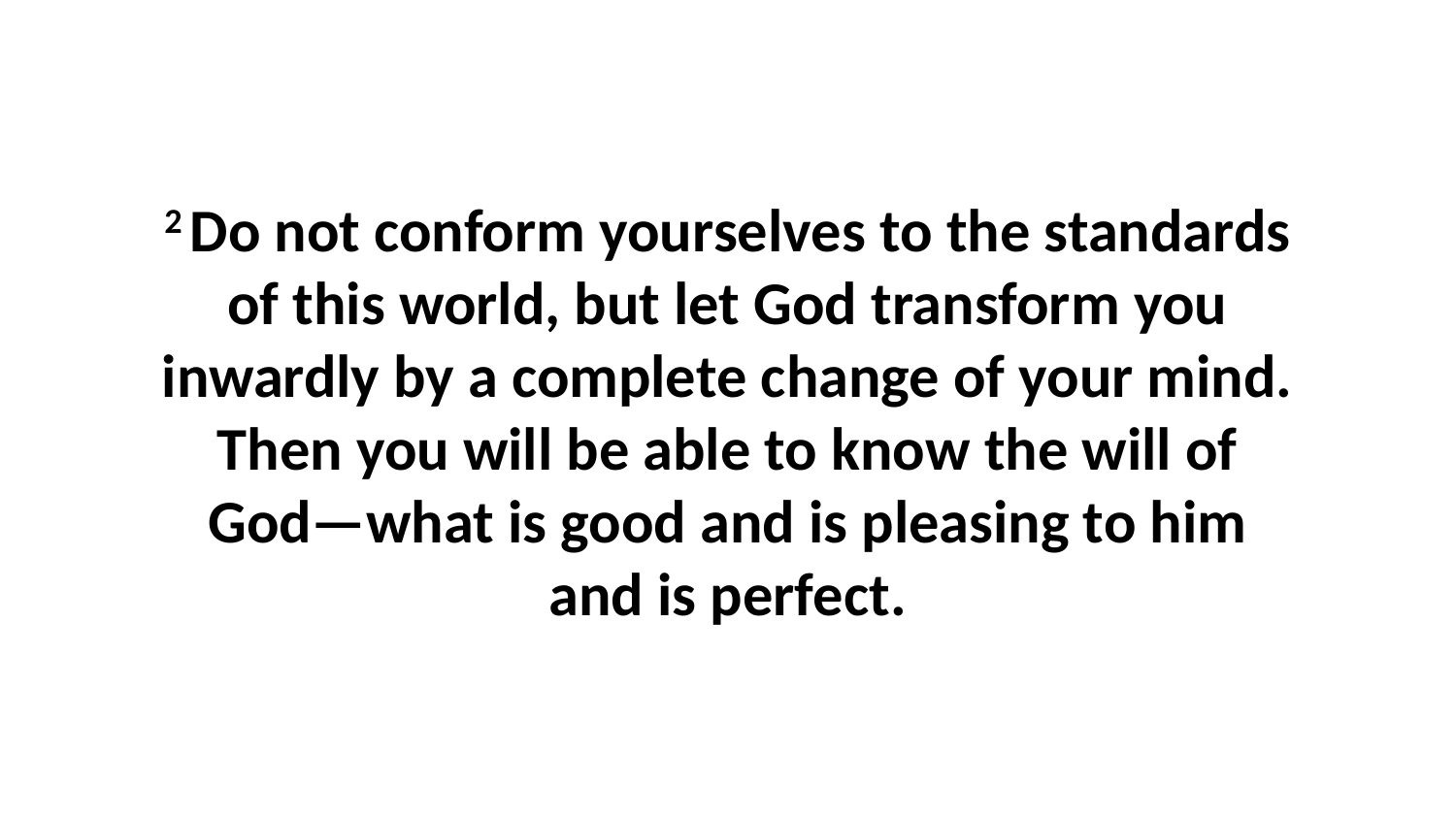

2 Do not conform yourselves to the standards of this world, but let God transform you inwardly by a complete change of your mind. Then you will be able to know the will of God—what is good and is pleasing to him and is perfect.